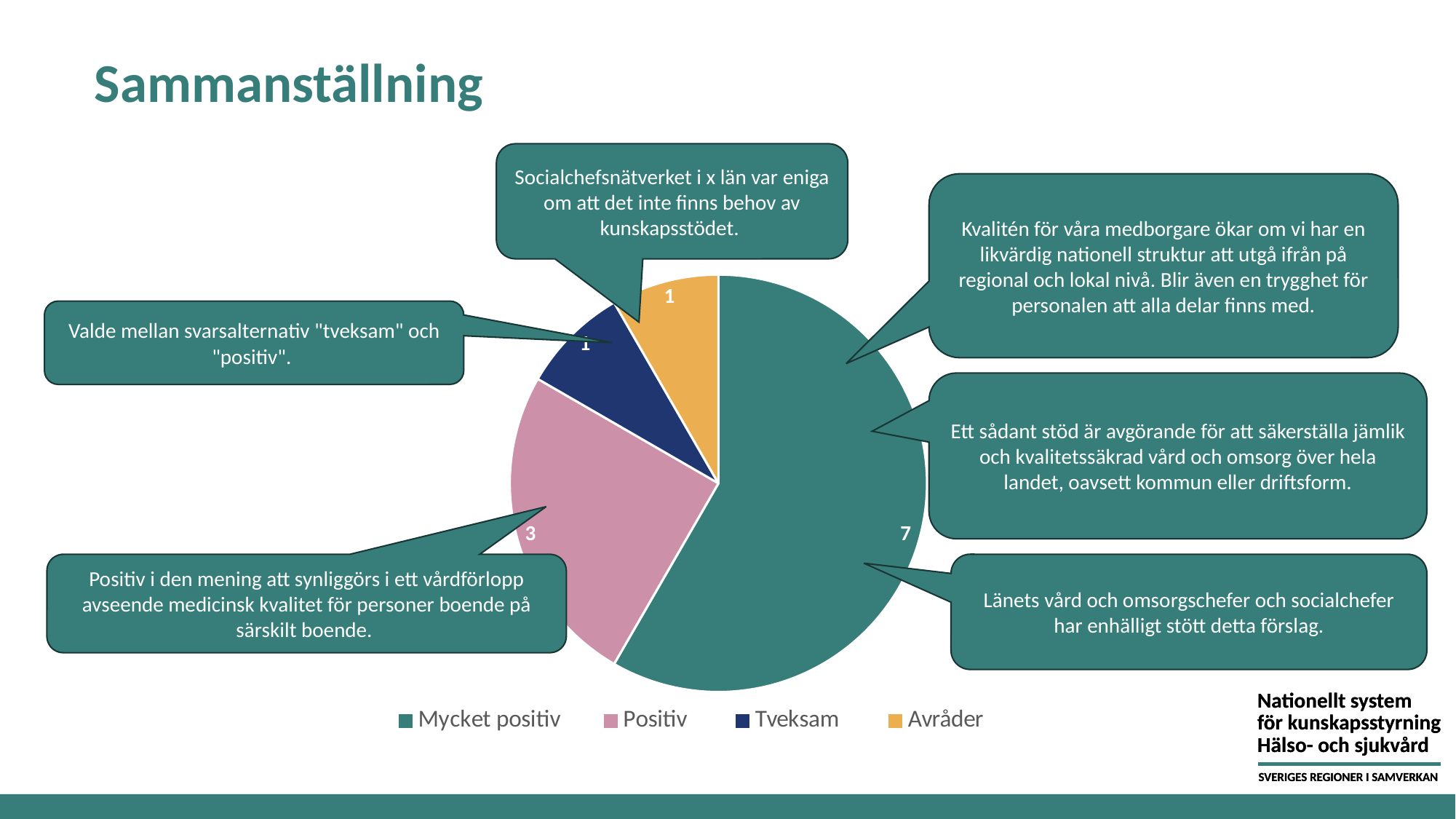

# Sammanställning
Socialchefsnätverket i x län var eniga om att det inte finns behov av kunskapsstödet.
Kvalitén för våra medborgare ökar om vi har en likvärdig nationell struktur att utgå ifrån på regional och lokal nivå. Blir även en trygghet för personalen att alla delar finns med.

### Chart

| Category | RSS inställning till att kunskapsstöd - Stöd för att förbättra och säkra god kvalitet på vård och omsorg för personer på särskilt boende för äldre tas fram är:  |
|---|---|
| Mycket positiv | 7.0 |
| Positiv  | 3.0 |
| Tveksam  | 1.0 |
| Avråder  | 1.0 |
Valde mellan svarsalternativ "tveksam" och "positiv".
Ett sådant stöd är avgörande för att säkerställa jämlik och kvalitetssäkrad vård och omsorg över hela landet, oavsett kommun eller driftsform.
Positiv i den mening att synliggörs i ett vårdförlopp avseende medicinsk kvalitet för personer boende på särskilt boende.
Länets vård och omsorgschefer och socialchefer har enhälligt stött detta förslag.